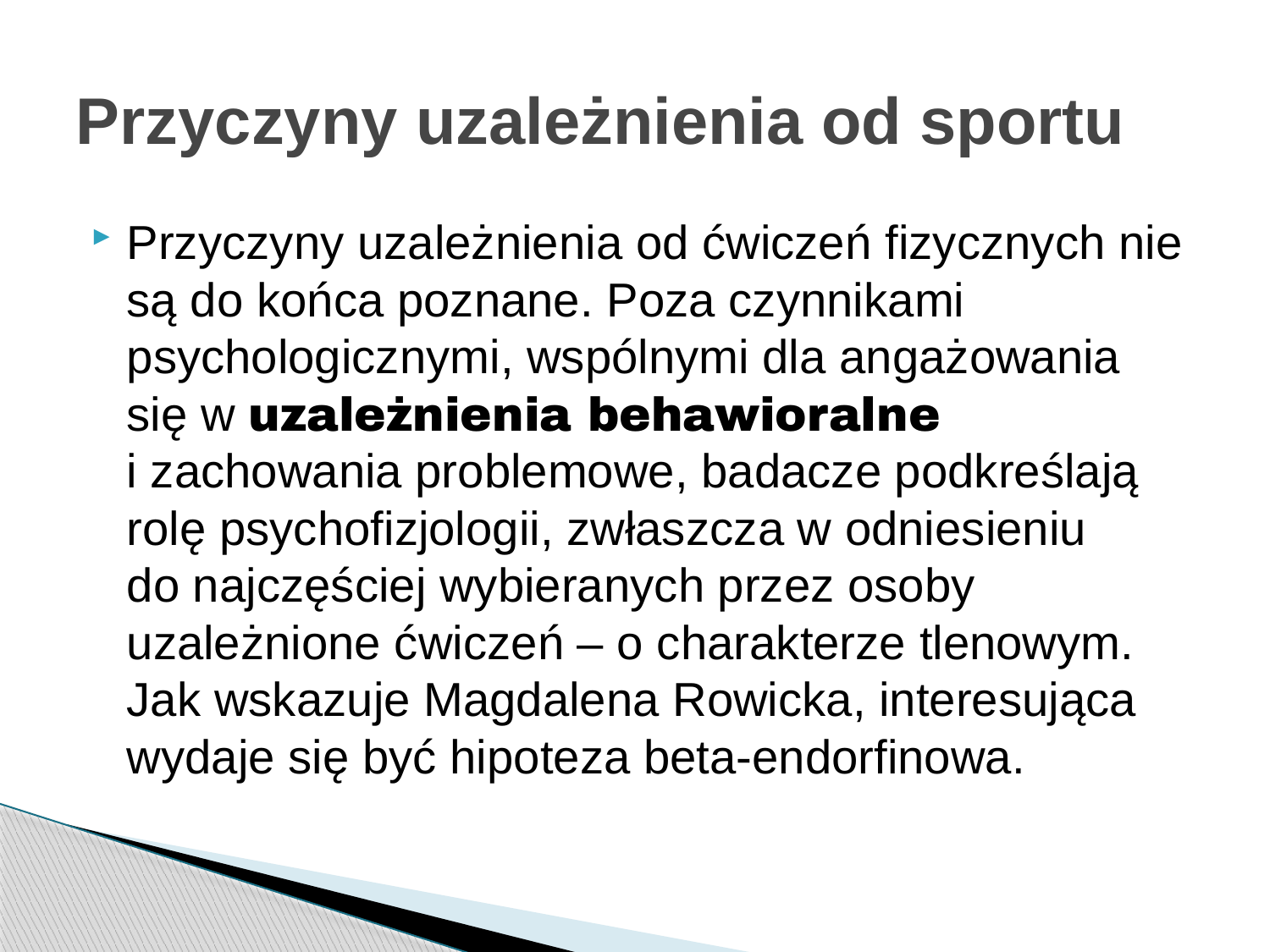

# Przyczyny uzależnienia od sportu
Przyczyny uzależnienia od ćwiczeń fizycznych nie są do końca poznane. Poza czynnikami psychologicznymi, wspólnymi dla angażowania się w uzależnienia behawioralne i zachowania problemowe, badacze podkreślają rolę psychofizjologii, zwłaszcza w odniesieniu do najczęściej wybieranych przez osoby uzależnione ćwiczeń – o charakterze tlenowym. Jak wskazuje Magdalena Rowicka, interesująca wydaje się być hipoteza beta-endorfinowa.